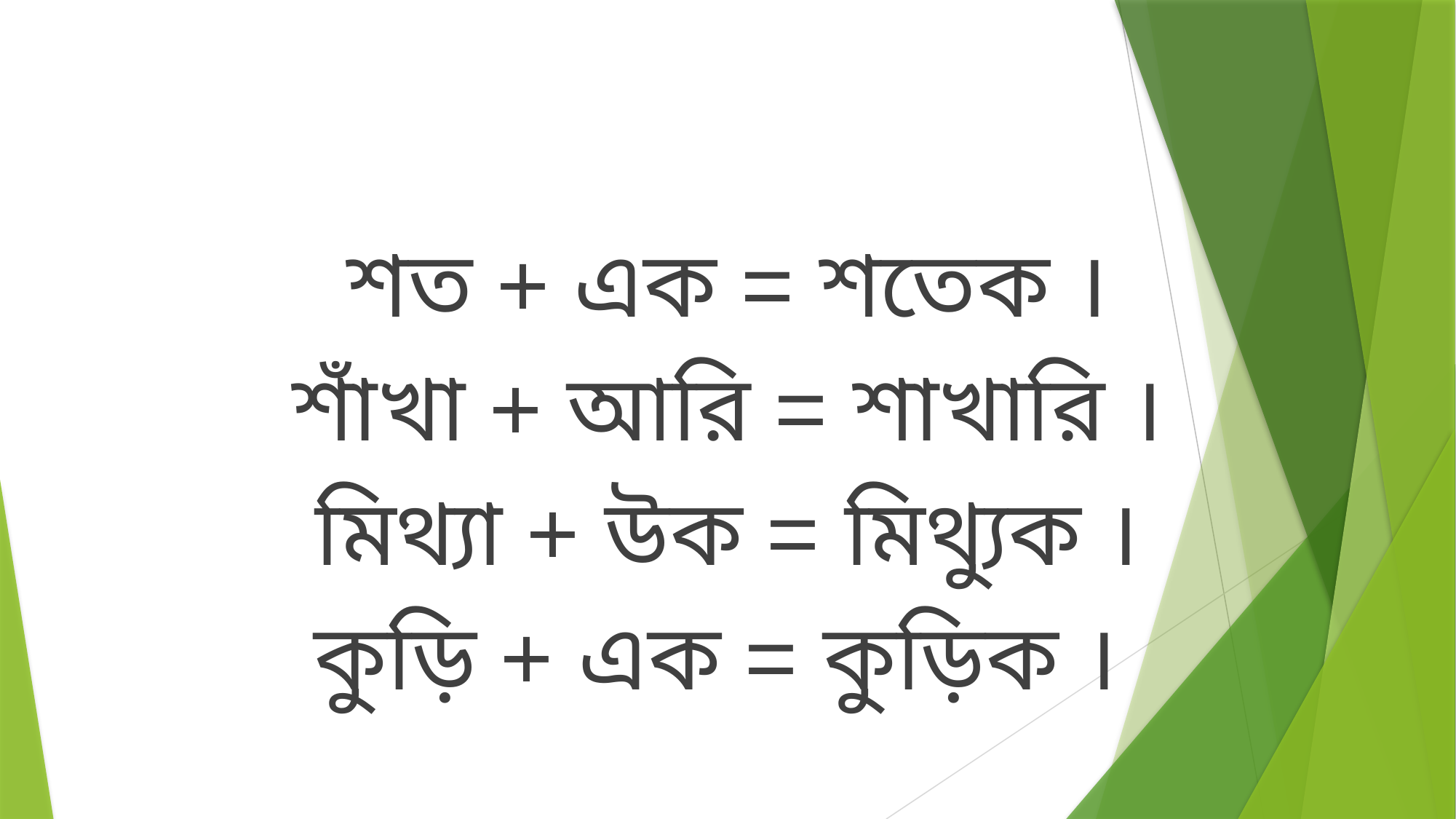

শত + এক = শতেক ।
শাঁখা + আরি = শাখারি ।
মিথ্যা + উক = মিথ্যুক ।
কুড়ি + এক = কুড়িক ।